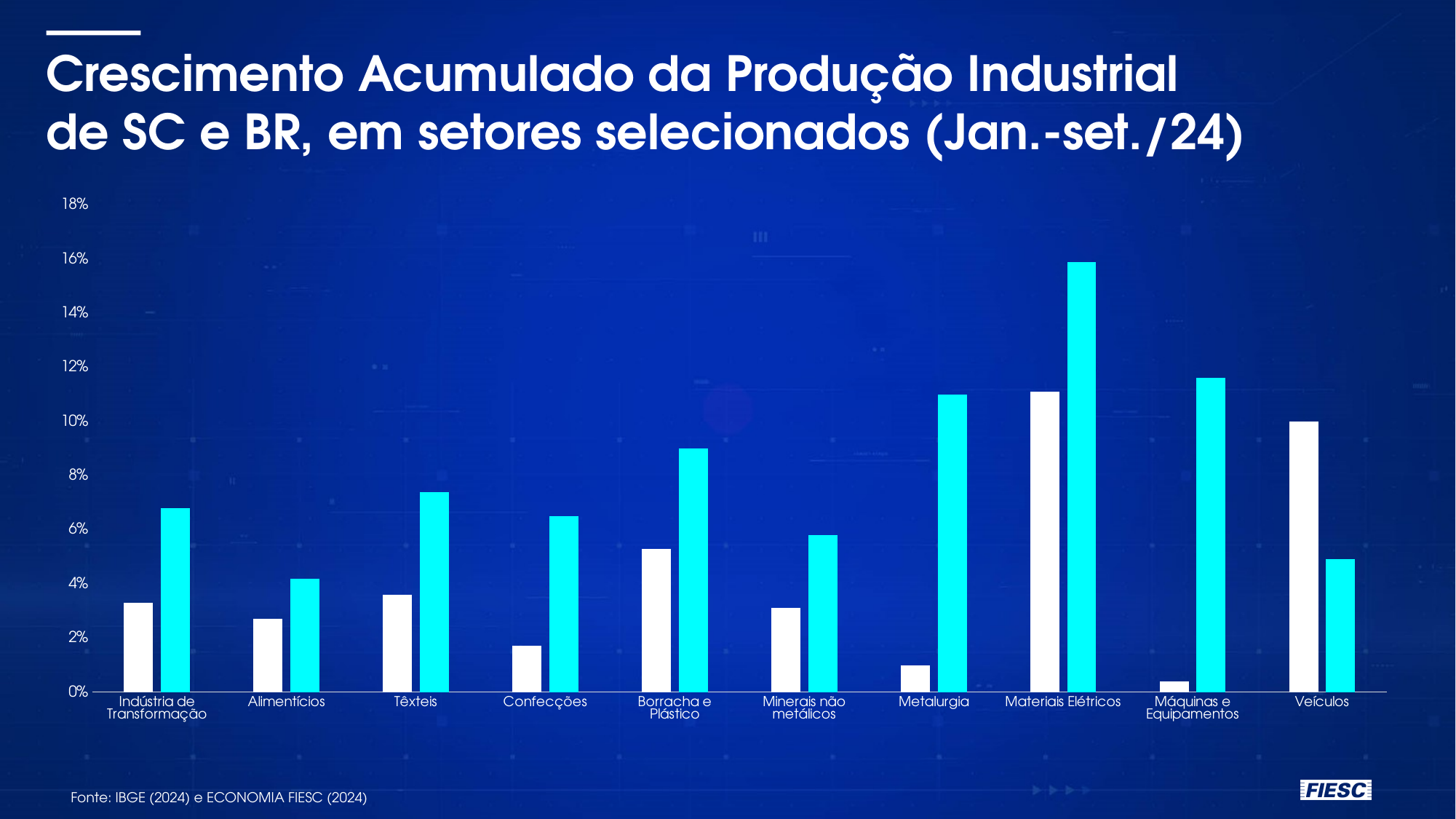

Crescimento Acumulado da Produção Industrial de SC e BR, em setores selecionados (Jan.-set./24)

### Chart

| Category | BR | SC |
|---|---|---|
| Indústria de Transformação | 0.033 | 0.068 |
| Alimentícios | 0.027000000000000003 | 0.042 |
| Têxteis | 0.036000000000000004 | 0.07400000000000001 |
| Confecções | 0.017 | 0.065 |
| Borracha e Plástico | 0.053 | 0.09 |
| Minerais não metálicos | 0.031 | 0.057999999999999996 |
| Metalurgia | 0.01 | 0.11 |
| Materiais Elétricos | 0.111 | 0.159 |
| Máquinas e Equipamentos | 0.004 | 0.11599999999999999 |
| Veículos | 0.1 | 0.049 |
Fonte: IBGE (2024) e ECONOMIA FIESC (2024)